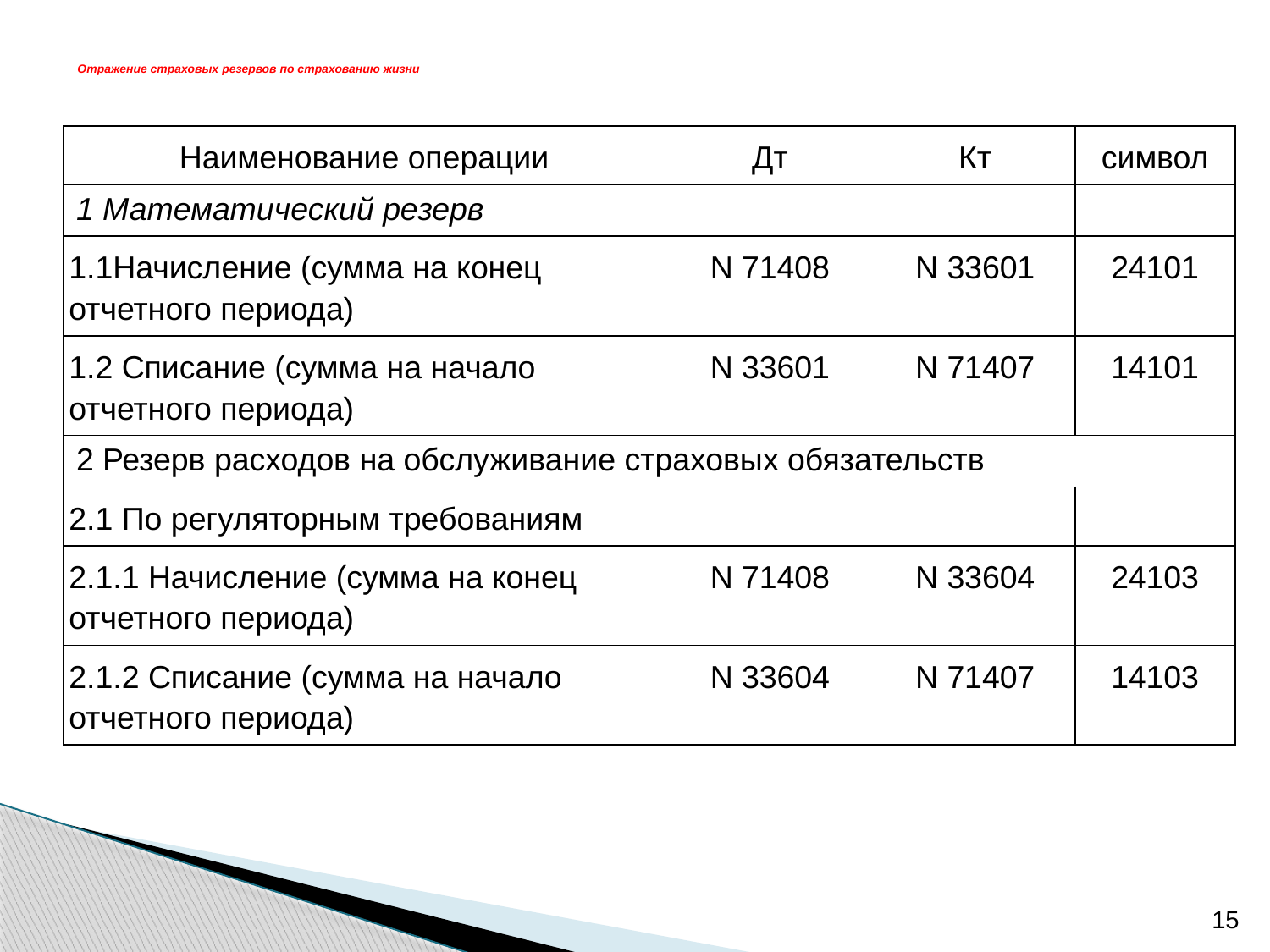

# Отражение страховых резервов по страхованию жизни
| Наименование операции | Дт | Кт | символ |
| --- | --- | --- | --- |
| 1 Математический резерв |  |  |  |
| 1.1Начисление (сумма на конец отчетного периода) | N 71408 | N 33601 | 24101 |
| 1.2 Списание (сумма на начало отчетного периода) | N 33601 | N 71407 | 14101 |
| 2 Резерв расходов на обслуживание страховых обязательств |  |  |  |
| 2.1 По регуляторным требованиям |  |  |  |
| 2.1.1 Начисление (сумма на конец отчетного периода) | N 71408 | N 33604 | 24103 |
| 2.1.2 Списание (сумма на начало отчетного периода) | N 33604 | N 71407 | 14103 |
15